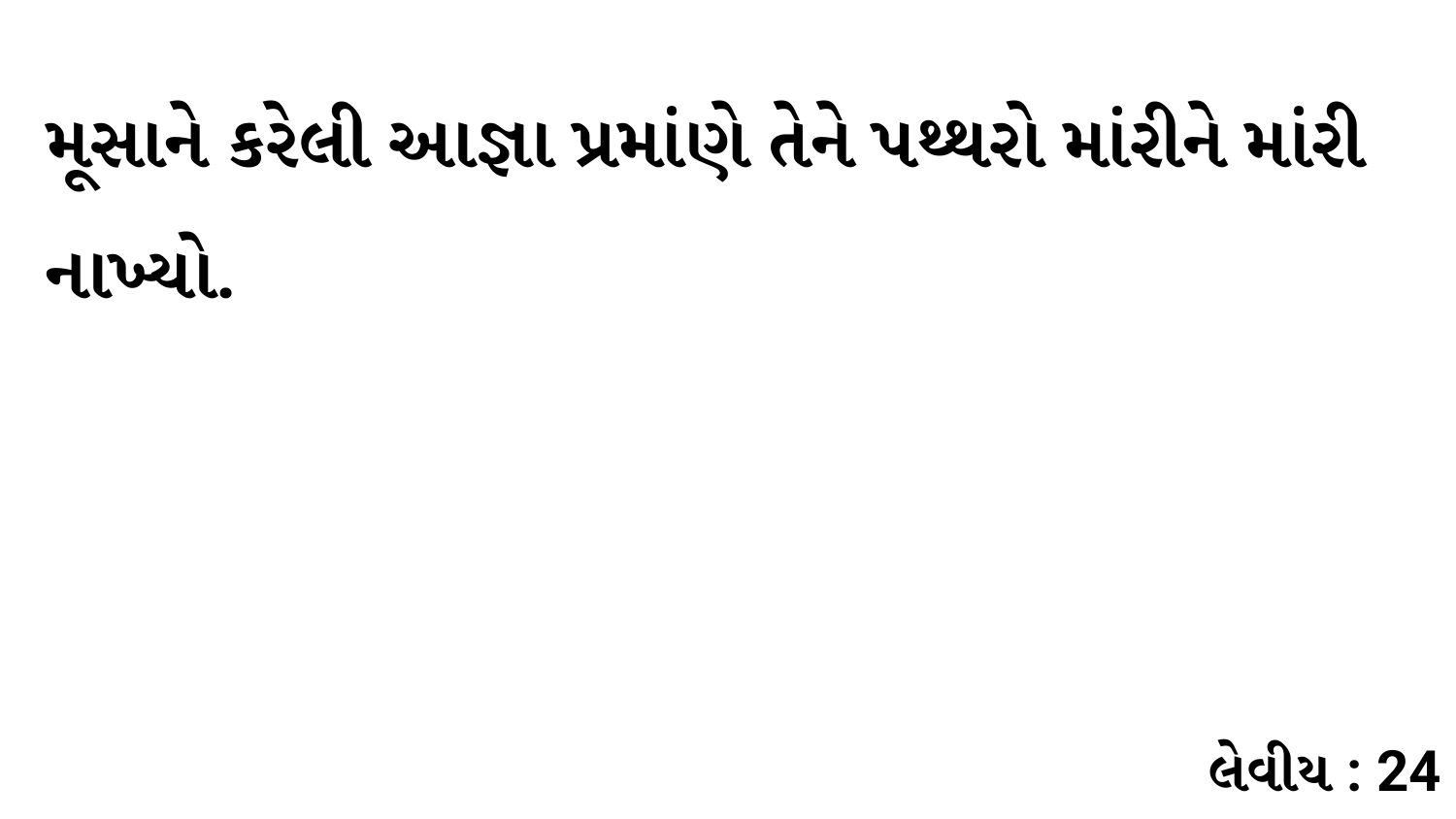

મૂસાને કરેલી આજ્ઞા પ્રમાંણે તેને પથ્થરો માંરીને માંરી નાખ્યો.
લેવીય : 24